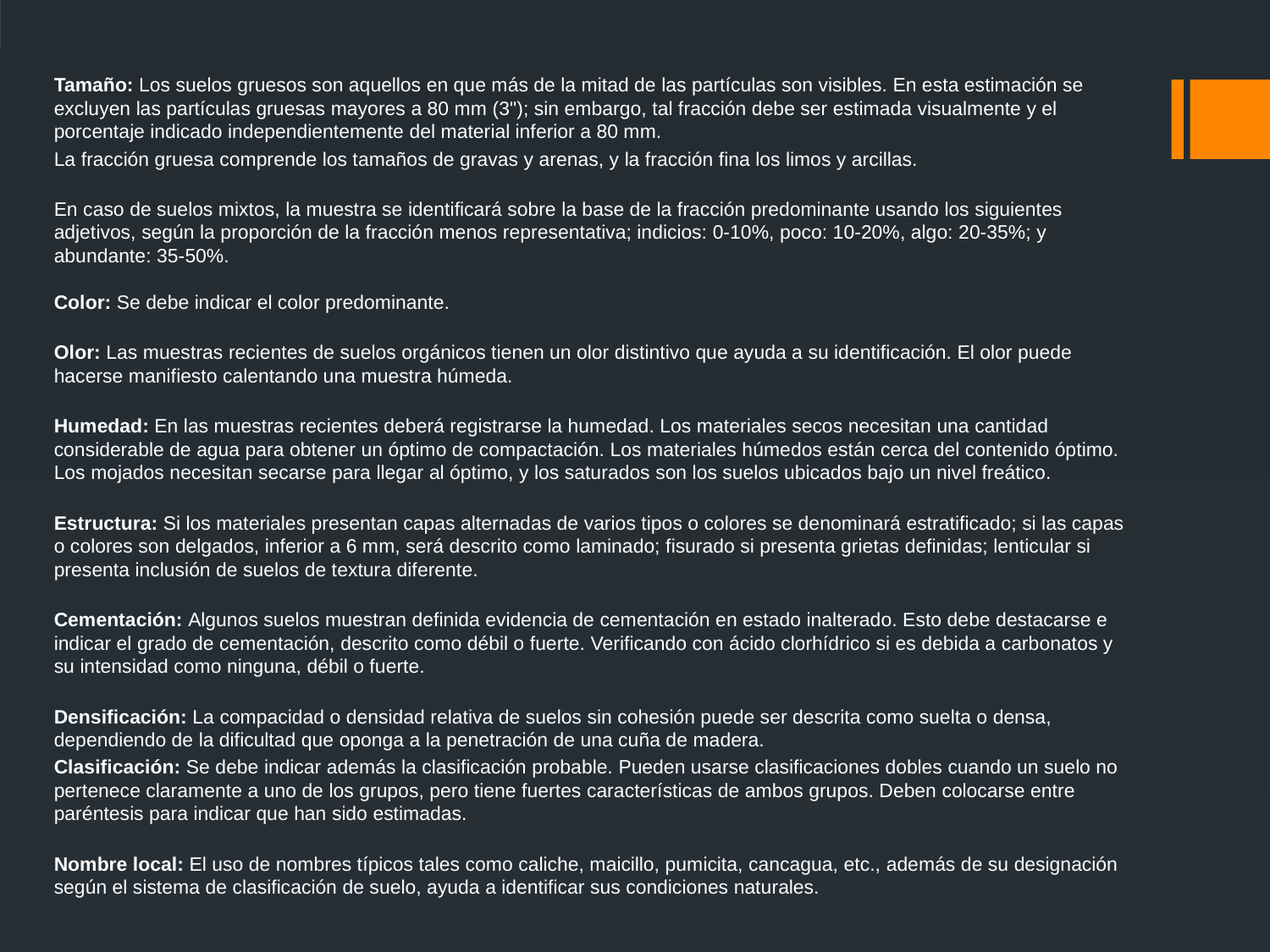

Tamaño: Los suelos gruesos son aquellos en que más de la mitad de las partículas son visibles. En esta estimación se excluyen las partículas gruesas mayores a 80 mm (3"); sin embargo, tal fracción debe ser estimada visualmente y el porcentaje indicado independientemente del material inferior a 80 mm.
La fracción gruesa comprende los tamaños de gravas y arenas, y la fracción fina los limos y arcillas.
En caso de suelos mixtos, la muestra se identificará sobre la base de la fracción predominante usando los siguientes adjetivos, según la proporción de la fracción menos representativa; indicios: 0-10%, poco: 10-20%, algo: 20-35%; y abundante: 35-50%.
Color: Se debe indicar el color predominante.
Olor: Las muestras recientes de suelos orgánicos tienen un olor distintivo que ayuda a su identificación. El olor puede hacerse manifiesto calentando una muestra húmeda.
Humedad: En las muestras recientes deberá registrarse la humedad. Los materiales secos necesitan una cantidad considerable de agua para obtener un óptimo de compactación. Los materiales húmedos están cerca del contenido óptimo. Los mojados necesitan secarse para llegar al óptimo, y los saturados son los suelos ubicados bajo un nivel freático.
Estructura: Si los materiales presentan capas alternadas de varios tipos o colores se denominará estratificado; si las capas o colores son delgados, inferior a 6 mm, será descrito como laminado; fisurado si presenta grietas definidas; lenticular si presenta inclusión de suelos de textura diferente.
Cementación: Algunos suelos muestran definida evidencia de cementación en estado inalterado. Esto debe destacarse e indicar el grado de cementación, descrito como débil o fuerte. Verificando con ácido clorhídrico si es debida a carbonatos y su intensidad como ninguna, débil o fuerte.
Densificación: La compacidad o densidad relativa de suelos sin cohesión puede ser descrita como suelta o densa, dependiendo de la dificultad que oponga a la penetración de una cuña de madera.
Clasificación: Se debe indicar además la clasificación probable. Pueden usarse clasificaciones dobles cuando un suelo no pertenece claramente a uno de los grupos, pero tiene fuertes características de ambos grupos. Deben colocarse entre paréntesis para indicar que han sido estimadas.
Nombre local: El uso de nombres típicos tales como caliche, maicillo, pumicita, cancagua, etc., además de su designación según el sistema de clasificación de suelo, ayuda a identificar sus condiciones naturales.

#